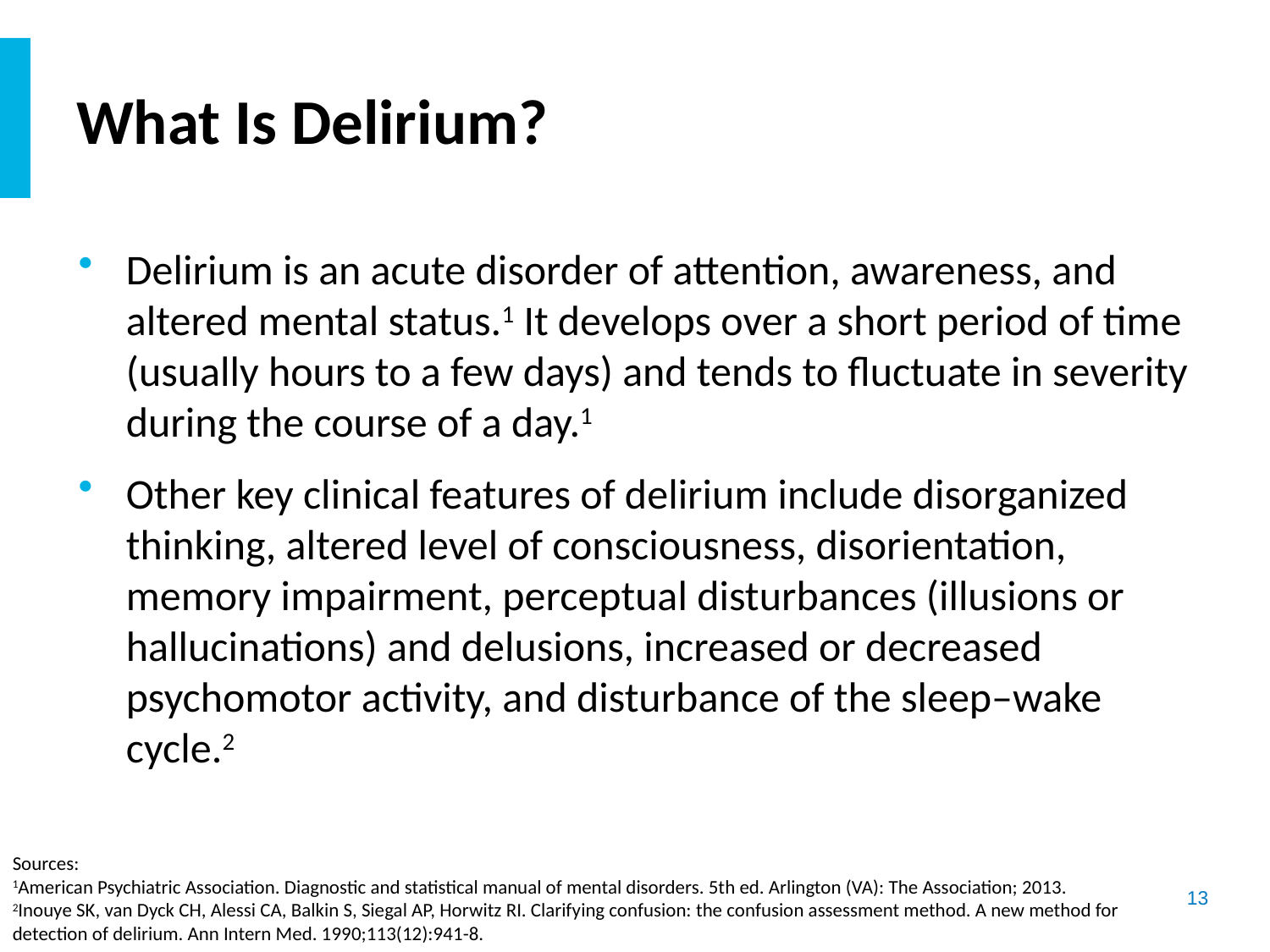

# What Is Delirium?
Delirium is an acute disorder of attention, awareness, and altered mental status.1 It develops over a short period of time (usually hours to a few days) and tends to fluctuate in severity during the course of a day.1
Other key clinical features of delirium include disorganized thinking, altered level of consciousness, disorientation, memory impairment, perceptual disturbances (illusions or hallucinations) and delusions, increased or decreased psychomotor activity, and disturbance of the sleep–wake cycle.2

Sources:
1American Psychiatric Association. Diagnostic and statistical manual of mental disorders. 5th ed. Arlington (VA): The Association; 2013.
2Inouye SK, van Dyck CH, Alessi CA, Balkin S, Siegal AP, Horwitz RI. Clarifying confusion: the confusion assessment method. A new method for detection of delirium. Ann Intern Med. 1990;113(12):941-8.